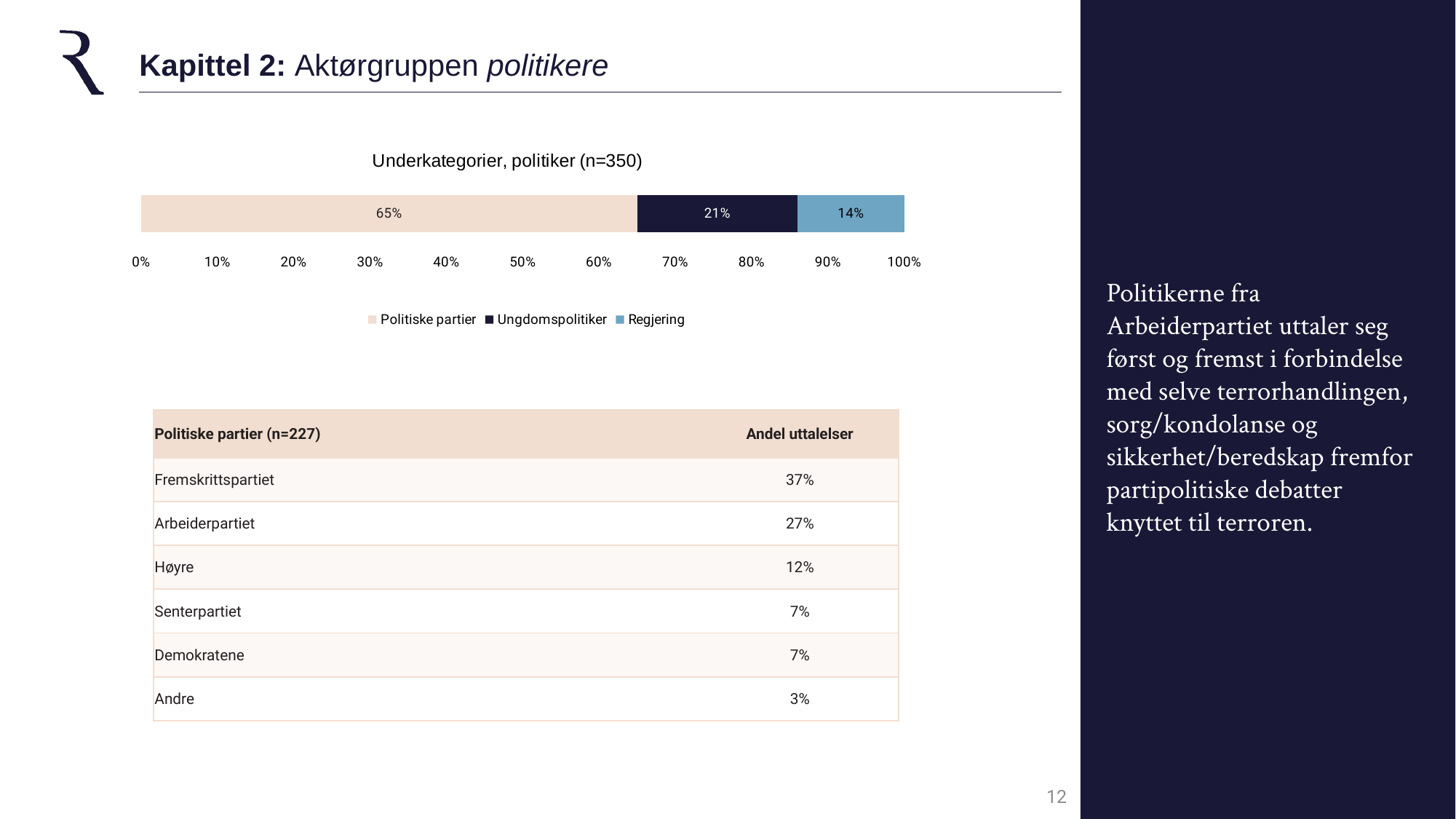

# Kapittel 2: Aktørgruppen politikere

### Chart: Underkategorier, politiker (n=350)

| Category | Politiske partier | Ungdomspolitiker | Regjering |
|---|---|---|---|
Politikerne fra Arbeiderpartiet uttaler seg først og fremst i forbindelse med selve terrorhandlingen, sorg/kondolanse og sikkerhet/beredskap fremfor partipolitiske debatter knyttet til terroren.
| Politiske partier (n=227) | Andel uttalelser |
| --- | --- |
| Fremskrittspartiet | 37% |
| Arbeiderpartiet | 27% |
| Høyre | 12% |
| Senterpartiet | 7% |
| Demokratene | 7% |
| Andre | 3% |
12